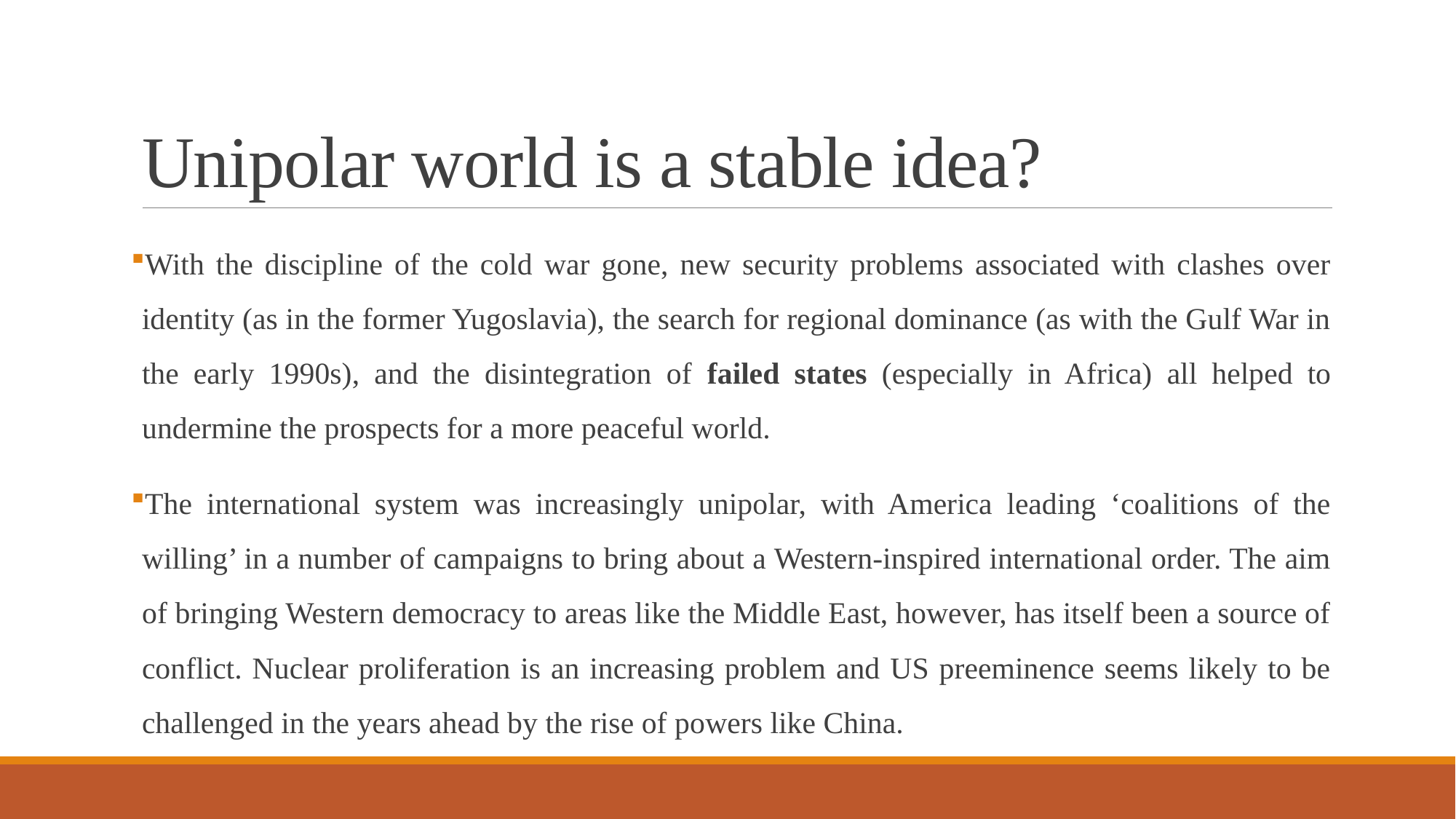

# Unipolar world is a stable idea?
With the discipline of the cold war gone, new security problems associated with clashes over identity (as in the former Yugoslavia), the search for regional dominance (as with the Gulf War in the early 1990s), and the disintegration of failed states (especially in Africa) all helped to undermine the prospects for a more peaceful world.
The international system was increasingly unipolar, with America leading ‘coalitions of the willing’ in a number of campaigns to bring about a Western-inspired international order. The aim of bringing Western democracy to areas like the Middle East, however, has itself been a source of conflict. Nuclear proliferation is an increasing problem and US preeminence seems likely to be challenged in the years ahead by the rise of powers like China.